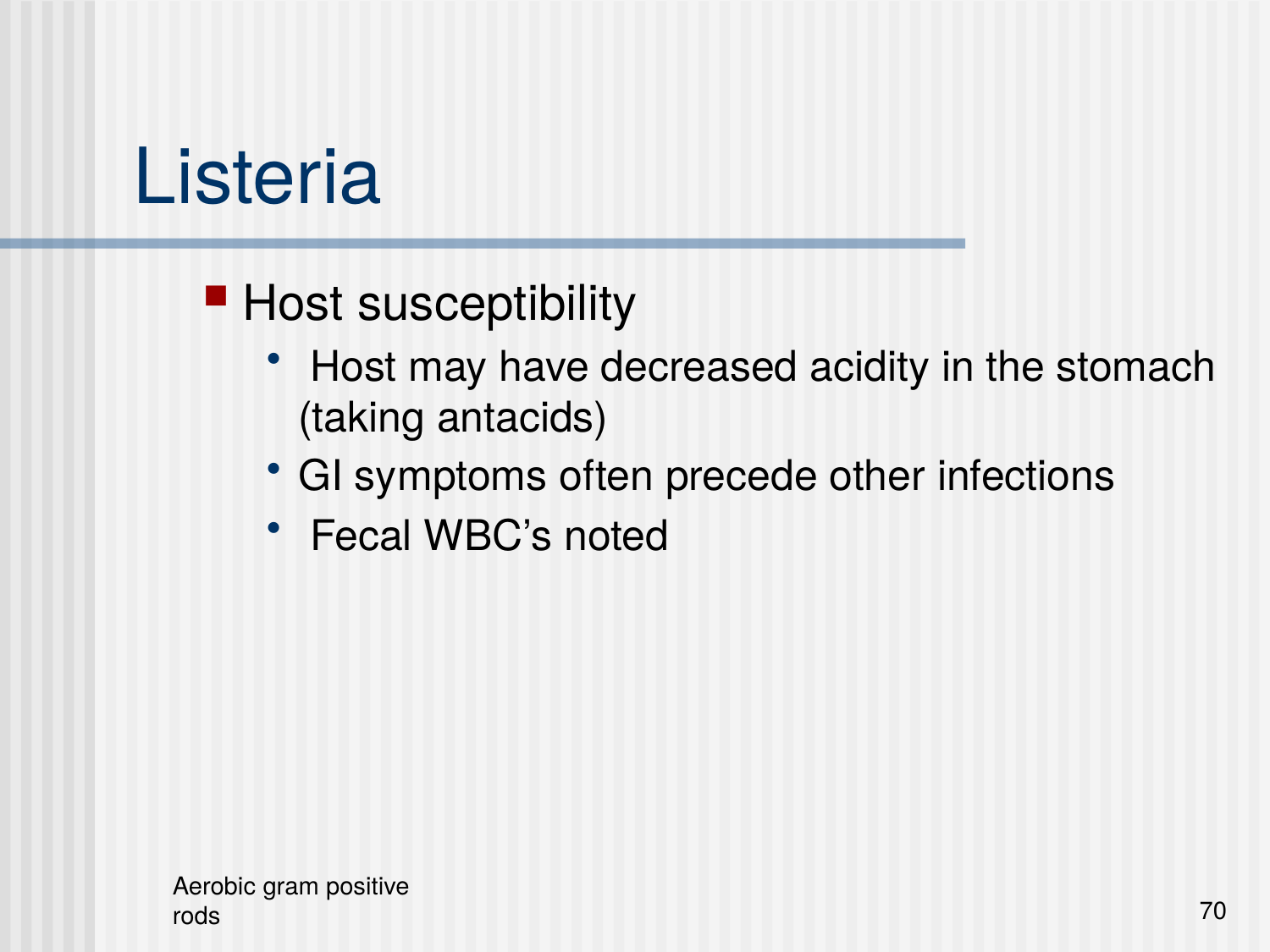

# Listeria
Host susceptibility
 Host may have decreased acidity in the stomach (taking antacids)
GI symptoms often precede other infections
 Fecal WBC’s noted
Aerobic gram positive rods
70